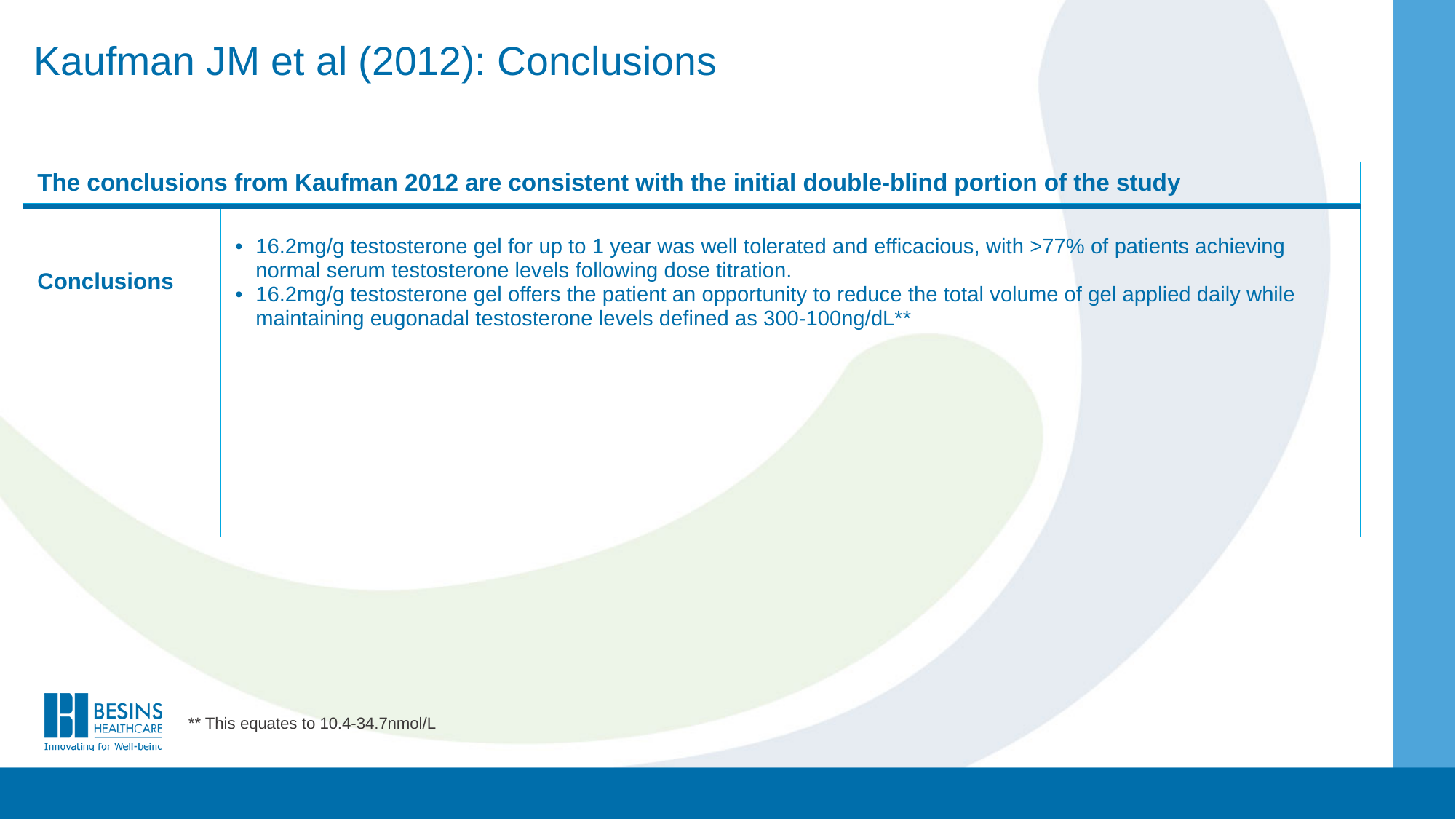

# Kaufman JM et al (2012): Conclusions
| The conclusions from Kaufman 2012 are consistent with the initial double-blind portion of the study |  |
| --- | --- |
| Conclusions | 16.2mg/g testosterone gel for up to 1 year was well tolerated and efficacious, with >77% of patients achieving normal serum testosterone levels following dose titration. 16.2mg/g testosterone gel offers the patient an opportunity to reduce the total volume of gel applied daily while maintaining eugonadal testosterone levels defined as 300-100ng/dL\*\* |
** This equates to 10.4-34.7nmol/L